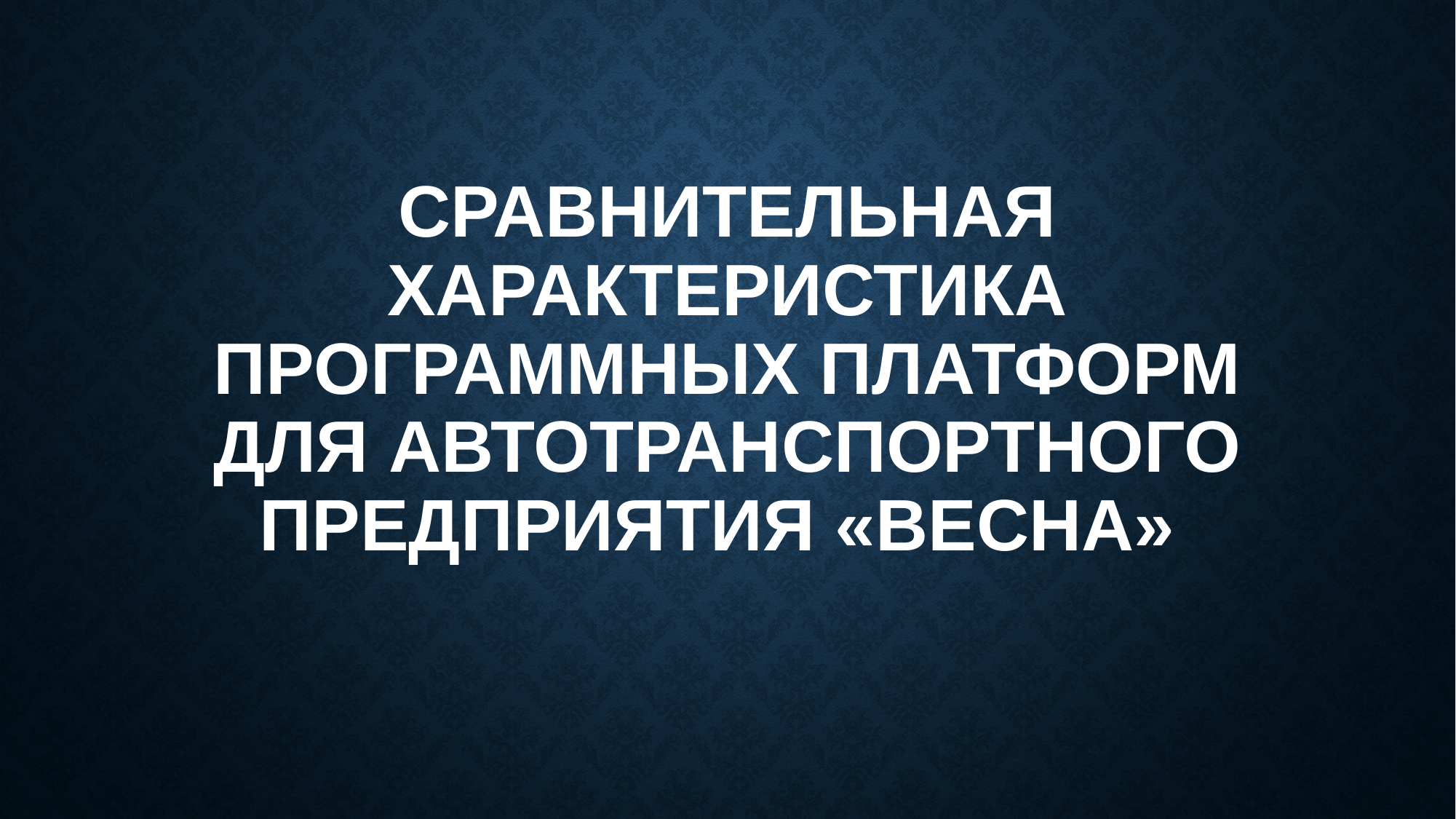

# Сравнительная характеристика программных платформ для автотранспортного предприятия «Весна»